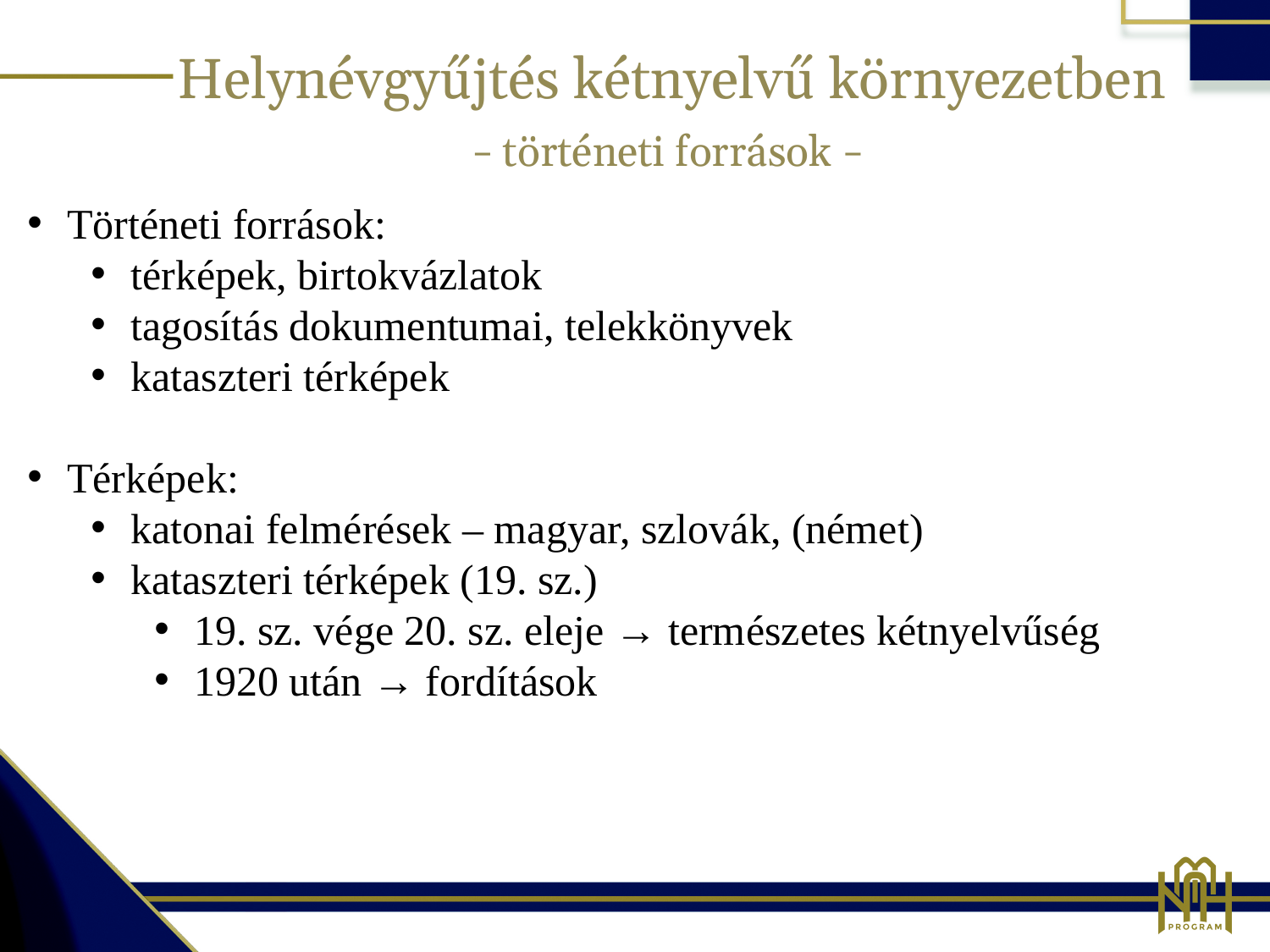

Helynévgyűjtés kétnyelvű környezetben
		   ‒ történeti források ‒

Történeti források:
térképek, birtokvázlatok
tagosítás dokumentumai, telekkönyvek
kataszteri térképek

Térképek:
katonai felmérések – magyar, szlovák, (német)
kataszteri térképek (19. sz.)
19. sz. vége 20. sz. eleje → természetes kétnyelvűség
1920 után → fordítások